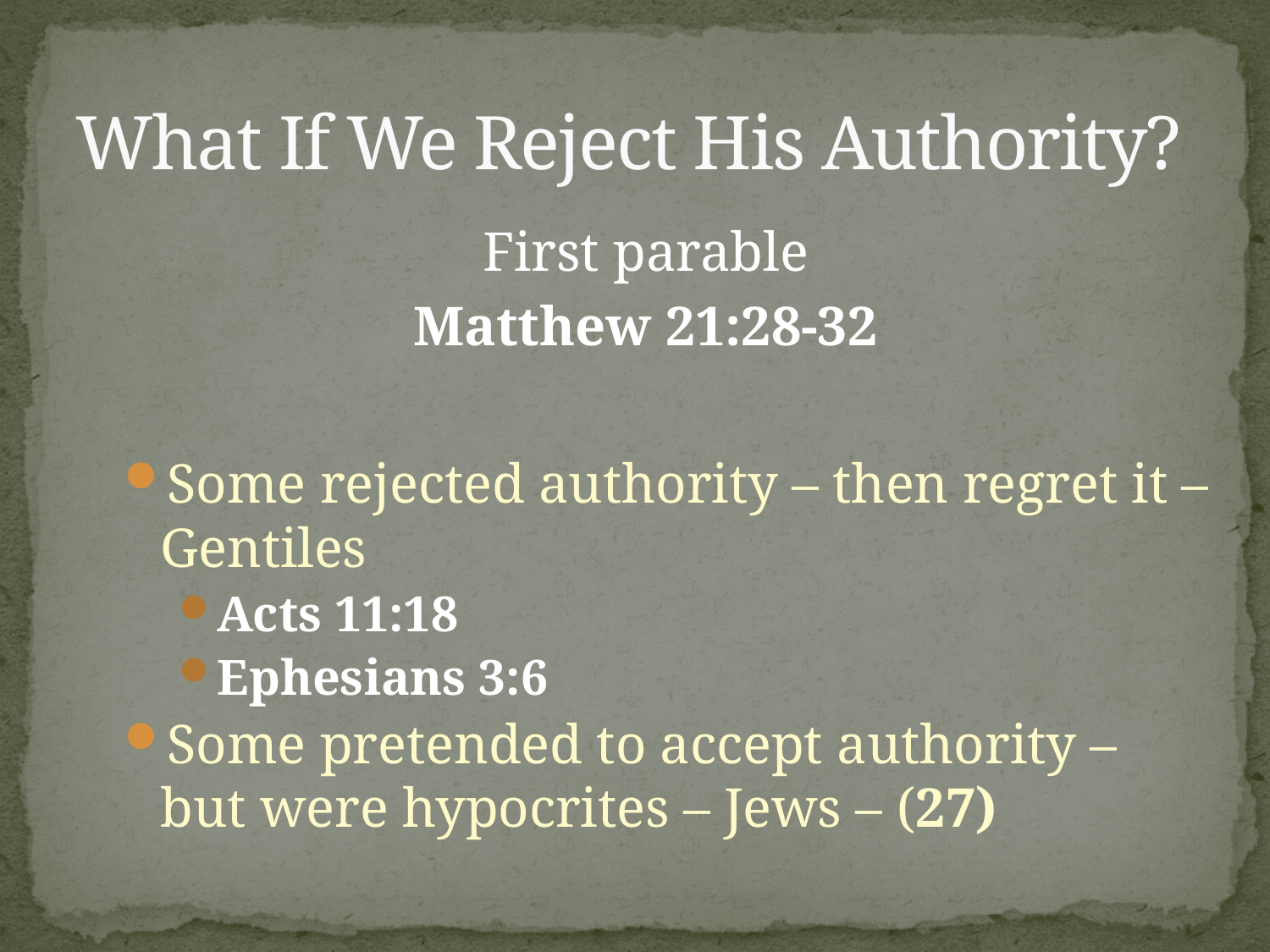

# What If We Reject His Authority?
First parable
Matthew 21:28-32

Some rejected authority – then regret it – Gentiles
Acts 11:18
Ephesians 3:6
Some pretended to accept authority – but were hypocrites – Jews – (27)